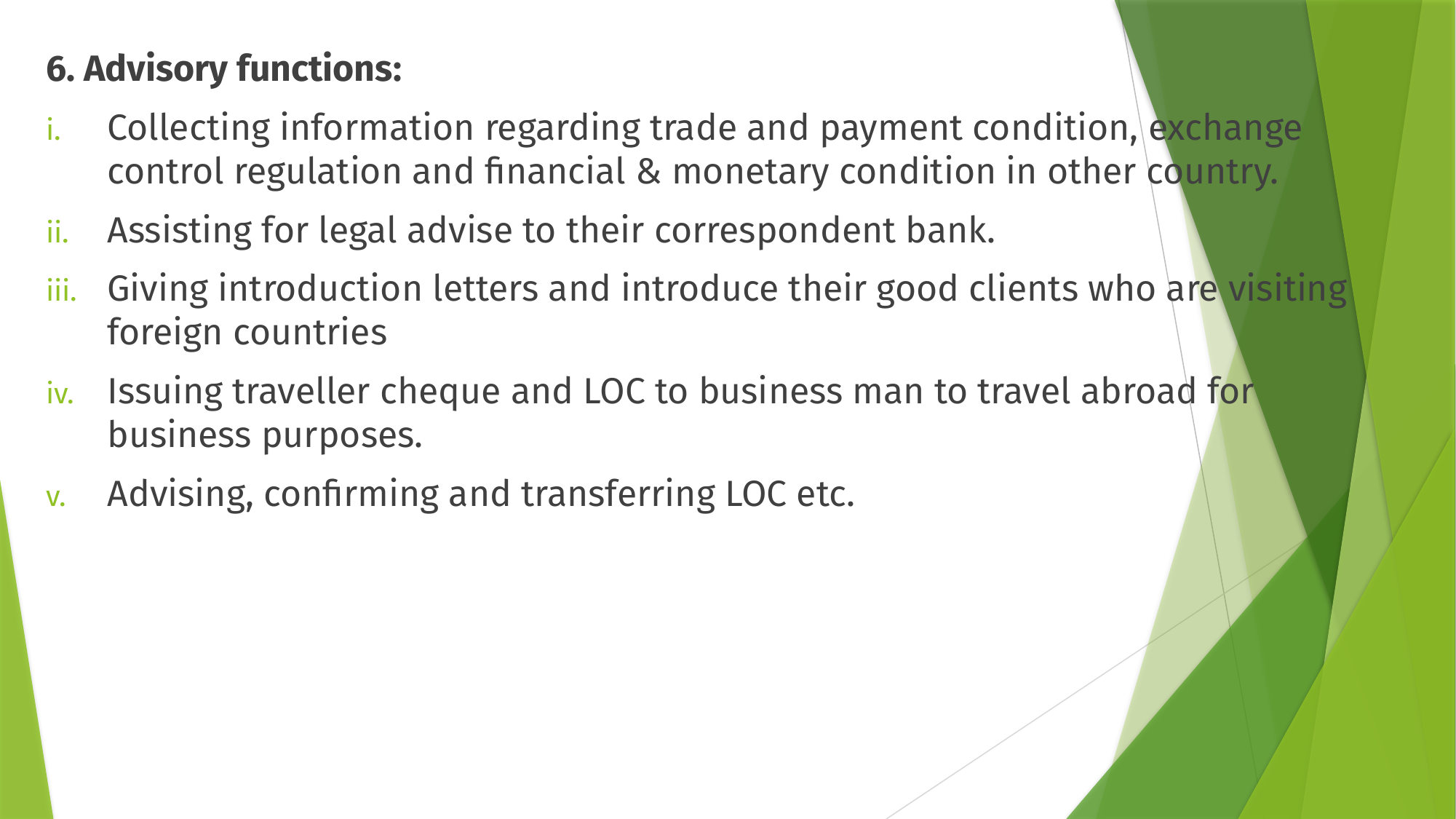

6. Advisory functions:
Collecting information regarding trade and payment condition, exchange control regulation and financial & monetary condition in other country.
Assisting for legal advise to their correspondent bank.
Giving introduction letters and introduce their good clients who are visiting foreign countries
Issuing traveller cheque and LOC to business man to travel abroad for business purposes.
Advising, confirming and transferring LOC etc.